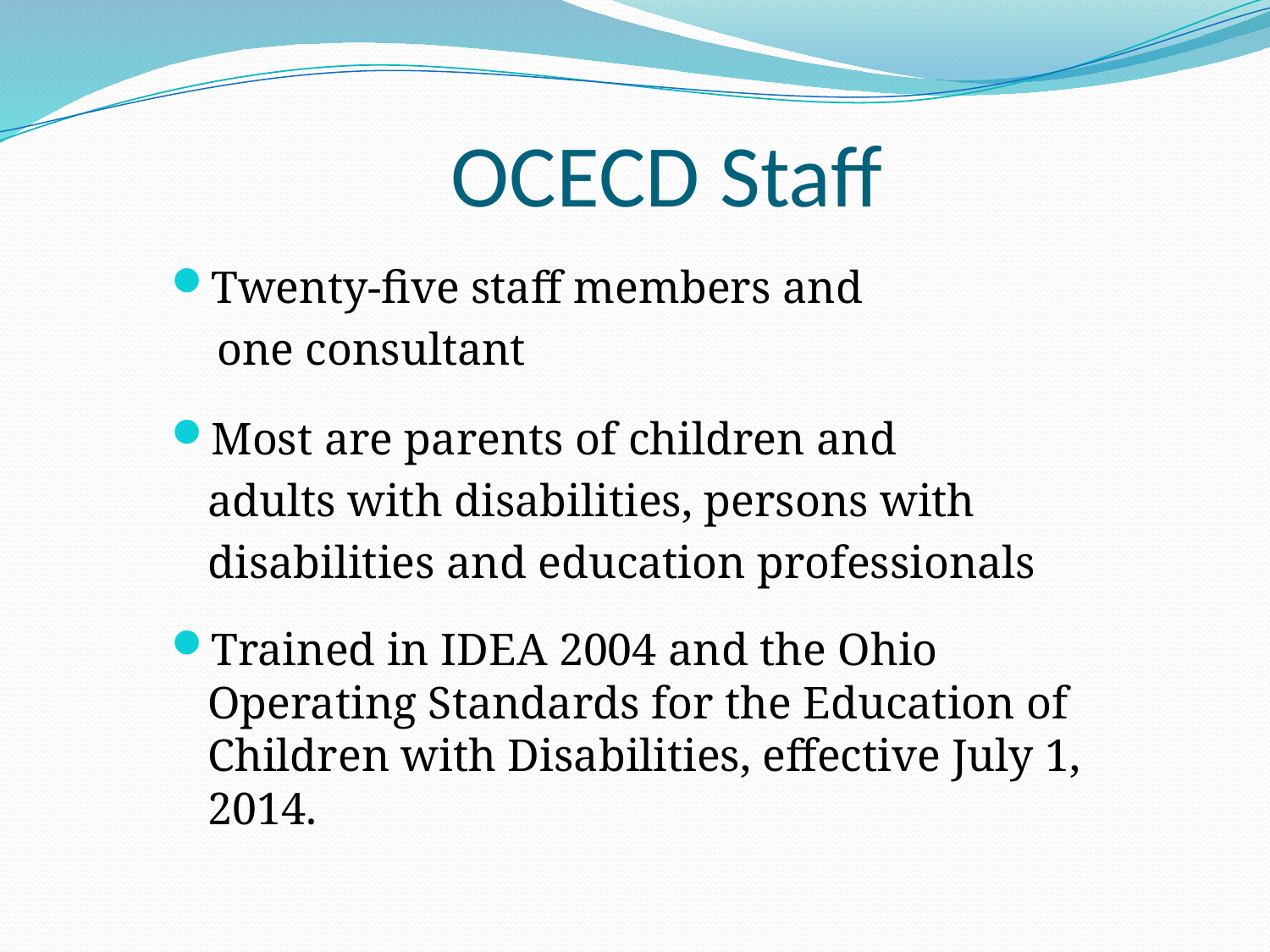

# OCECD Staff
Twenty-five staff members and
    one consultant

Most are parents of children and
	adults with disabilities, persons with
	disabilities and education professionals

Trained in IDEA 2004 and the Ohio Operating Standards for the Education of Children with Disabilities, effective July 1, 2014.